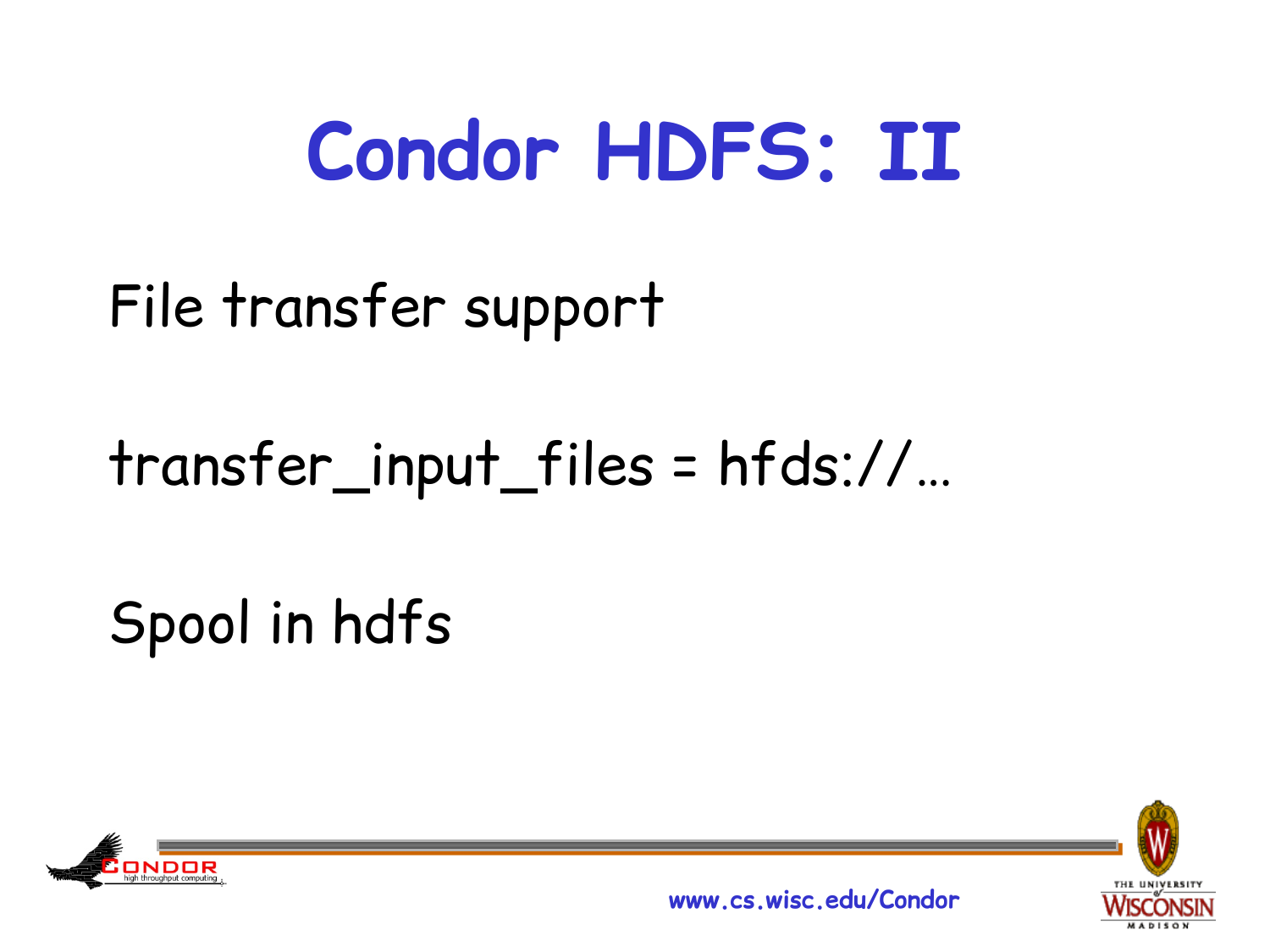

# Condor HDFS: II
File transfer support

transfer_input_files = hfds://…

Spool in hdfs